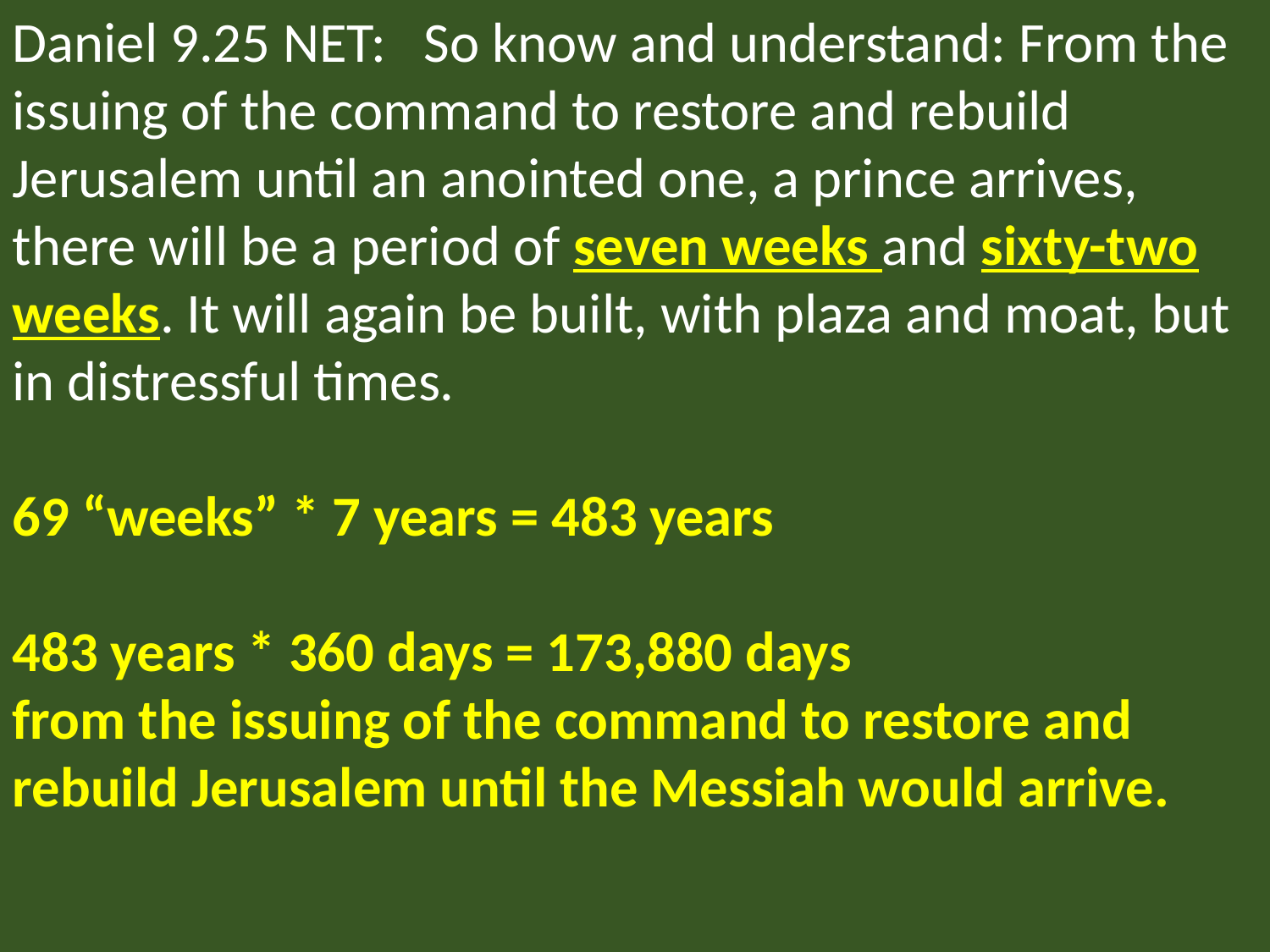

Daniel 9.25 NET:   So know and understand: From the issuing of the command to restore and rebuild Jerusalem until an anointed one, a prince arrives, there will be a period of seven weeks and sixty-two weeks. It will again be built, with plaza and moat, but in distressful times.

69 “weeks” * 7 years = 483 years

483 years * 360 days = 173,880 days
from the issuing of the command to restore and rebuild Jerusalem until the Messiah would arrive.